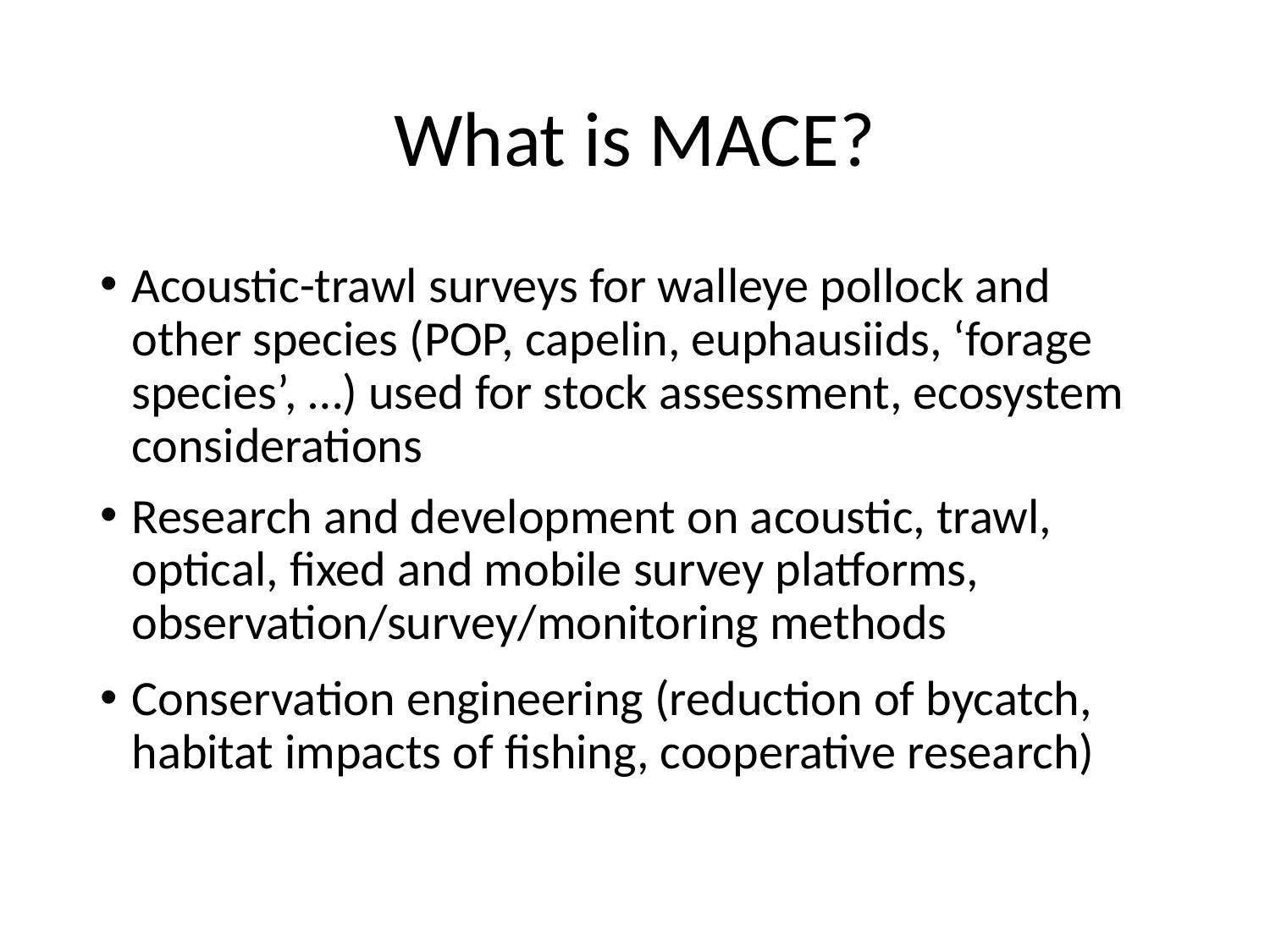

# What is MACE?
Acoustic-trawl surveys for walleye pollock and other species (POP, capelin, euphausiids, ‘forage species’, …) used for stock assessment, ecosystem considerations
Research and development on acoustic, trawl, optical, fixed and mobile survey platforms, observation/survey/monitoring methods
Conservation engineering (reduction of bycatch, habitat impacts of fishing, cooperative research)